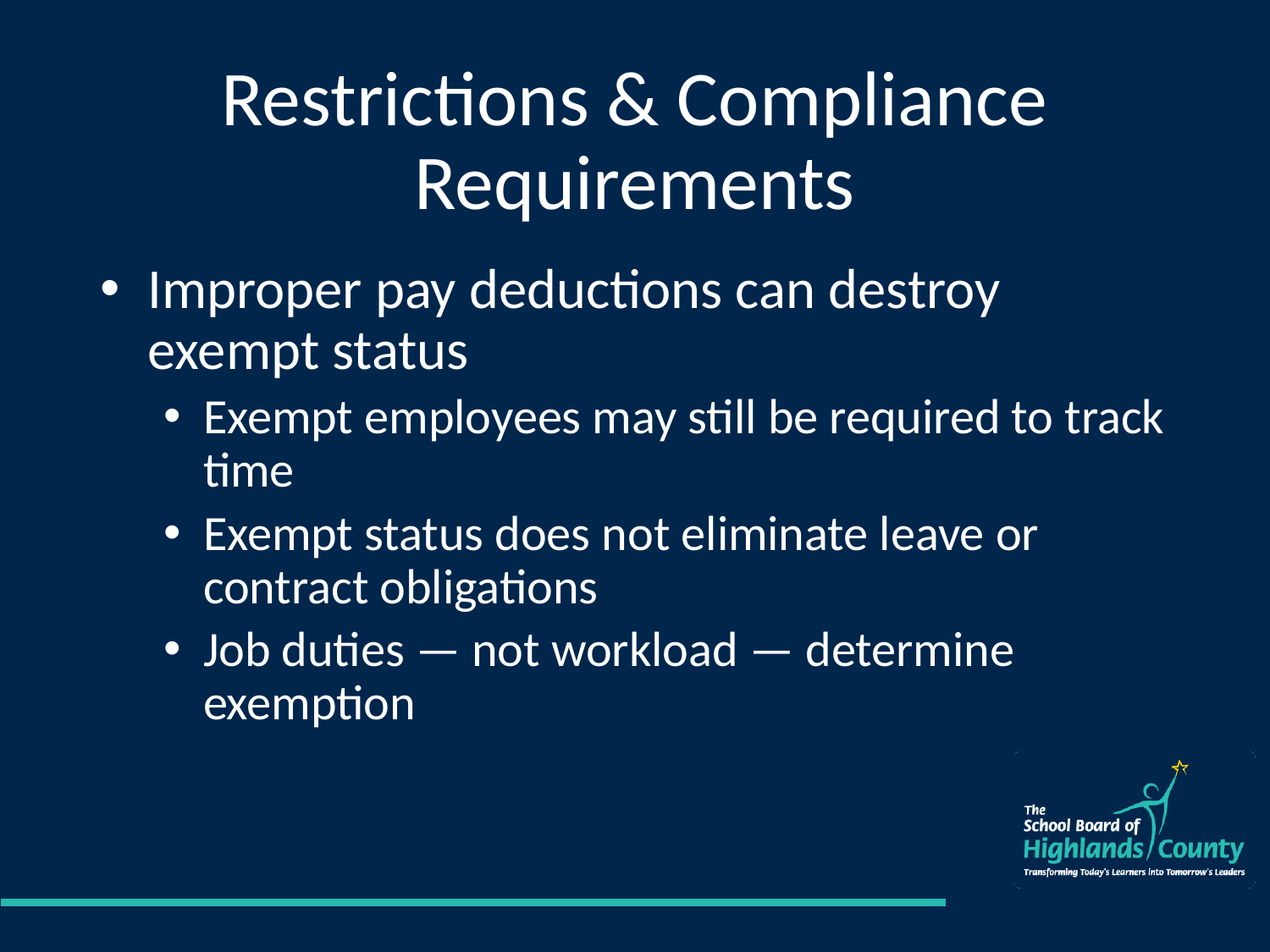

# Restrictions & Compliance Requirements
Improper pay deductions can destroy exempt status
Exempt employees may still be required to track time
Exempt status does not eliminate leave or contract obligations
Job duties — not workload — determine exemption